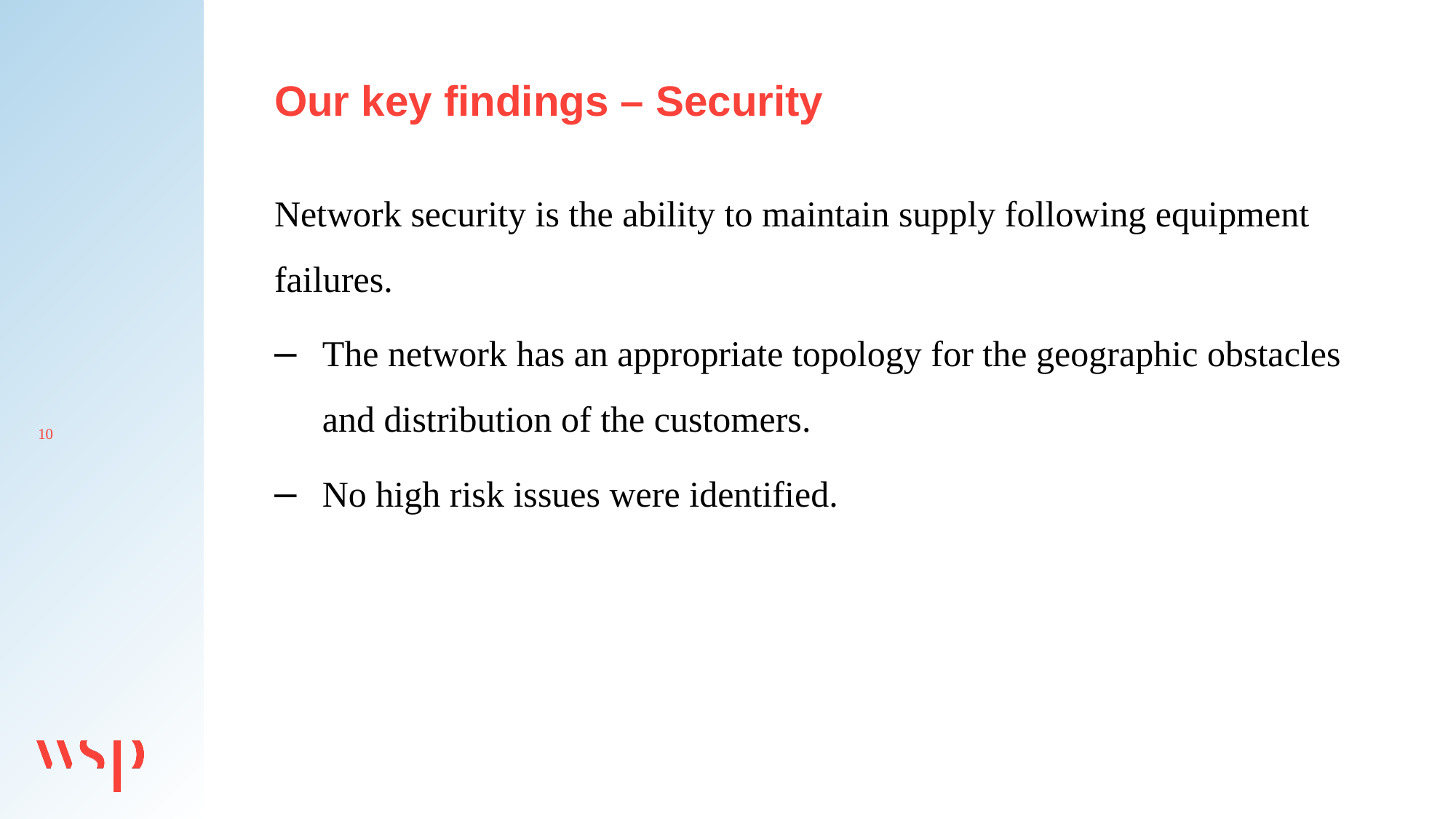

# Our key findings – Security
Network security is the ability to maintain supply following equipment failures.
The network has an appropriate topology for the geographic obstacles and distribution of the customers.
No high risk issues were identified.

10